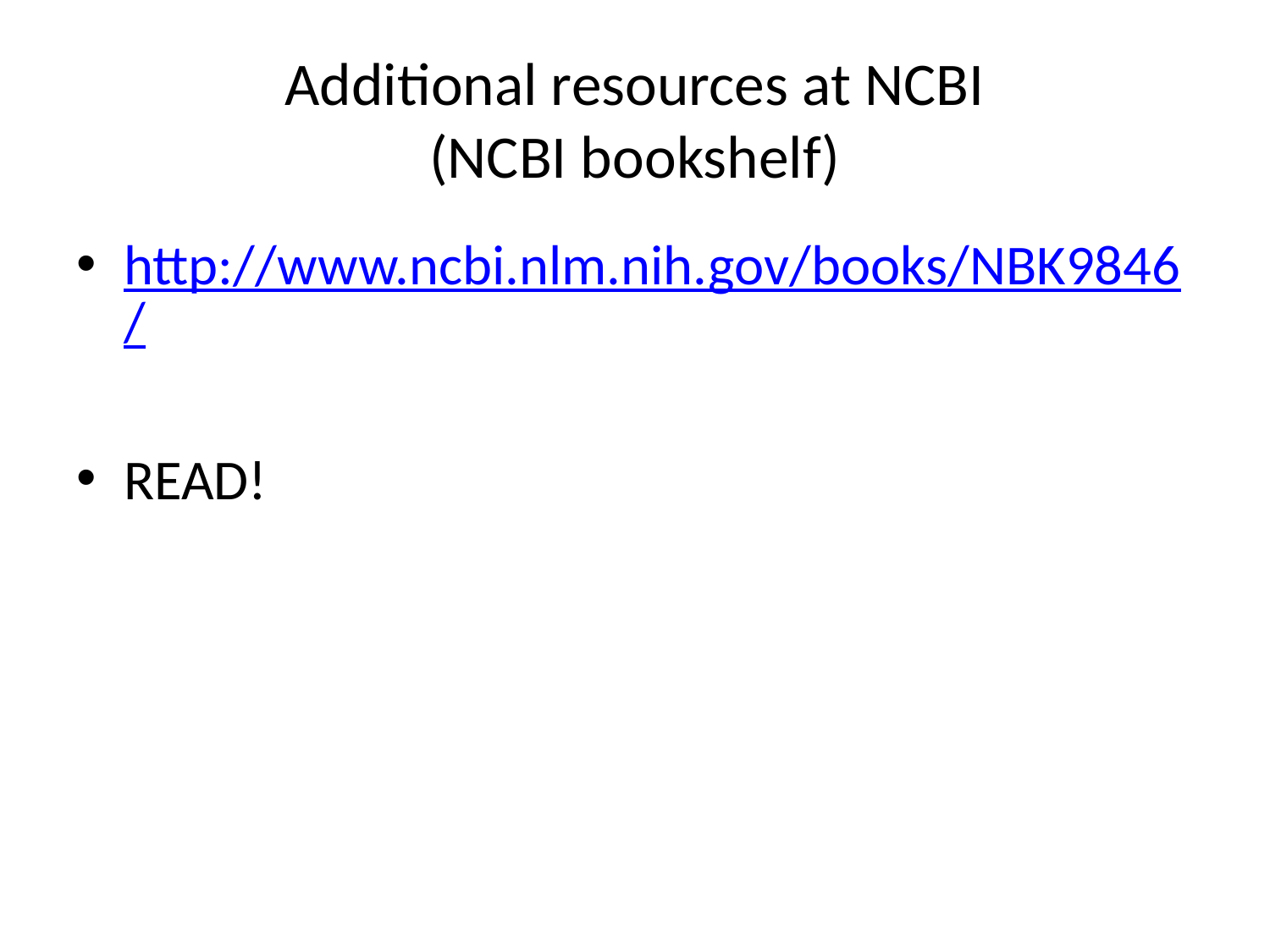

# Additional resources at NCBI (NCBI bookshelf)
http://www.ncbi.nlm.nih.gov/books/NBK9846/

READ!